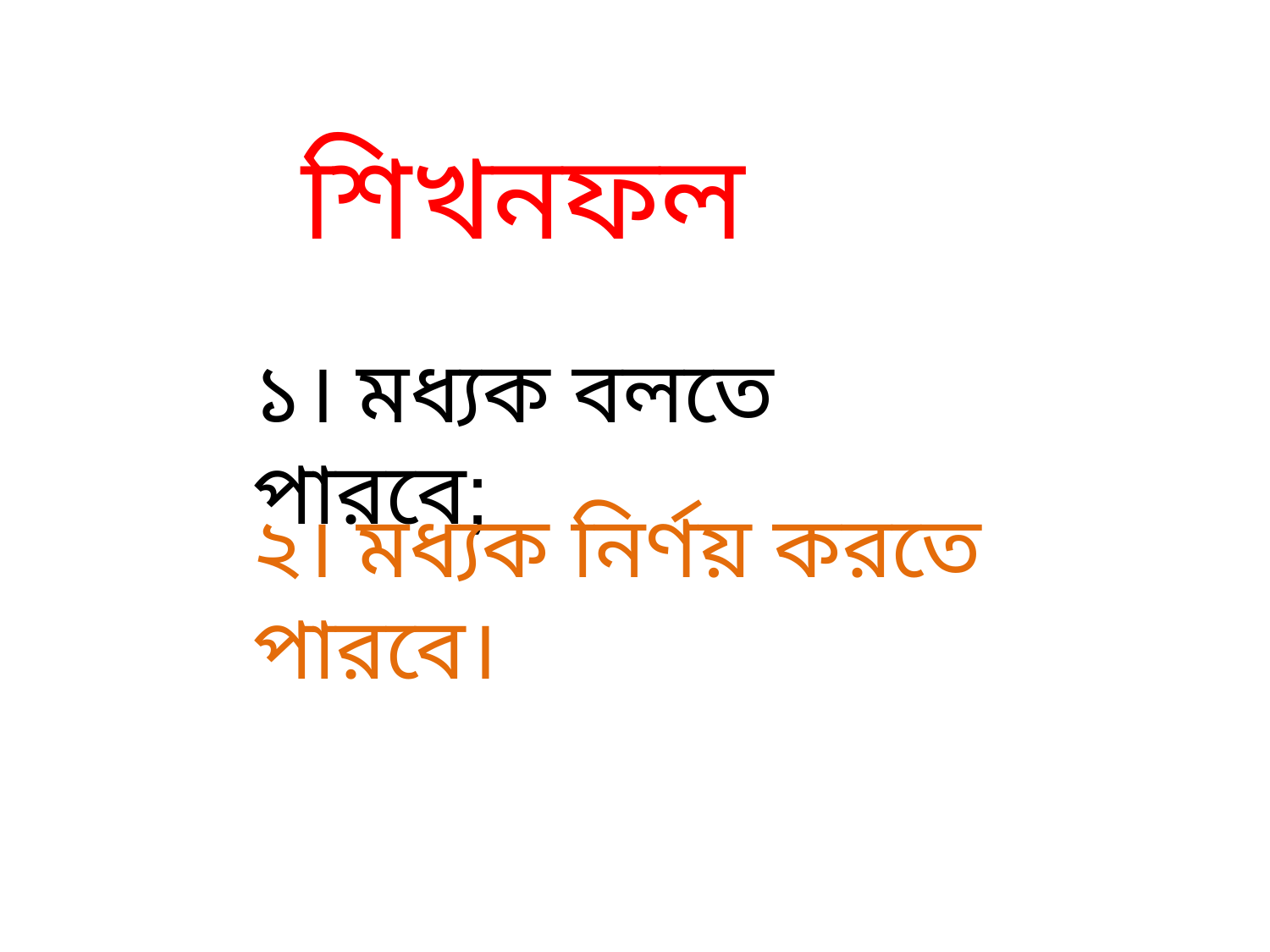

শিখনফল
১। মধ্যক বলতে পারবে;

২। মধ্যক নির্ণয় করতে পারবে।